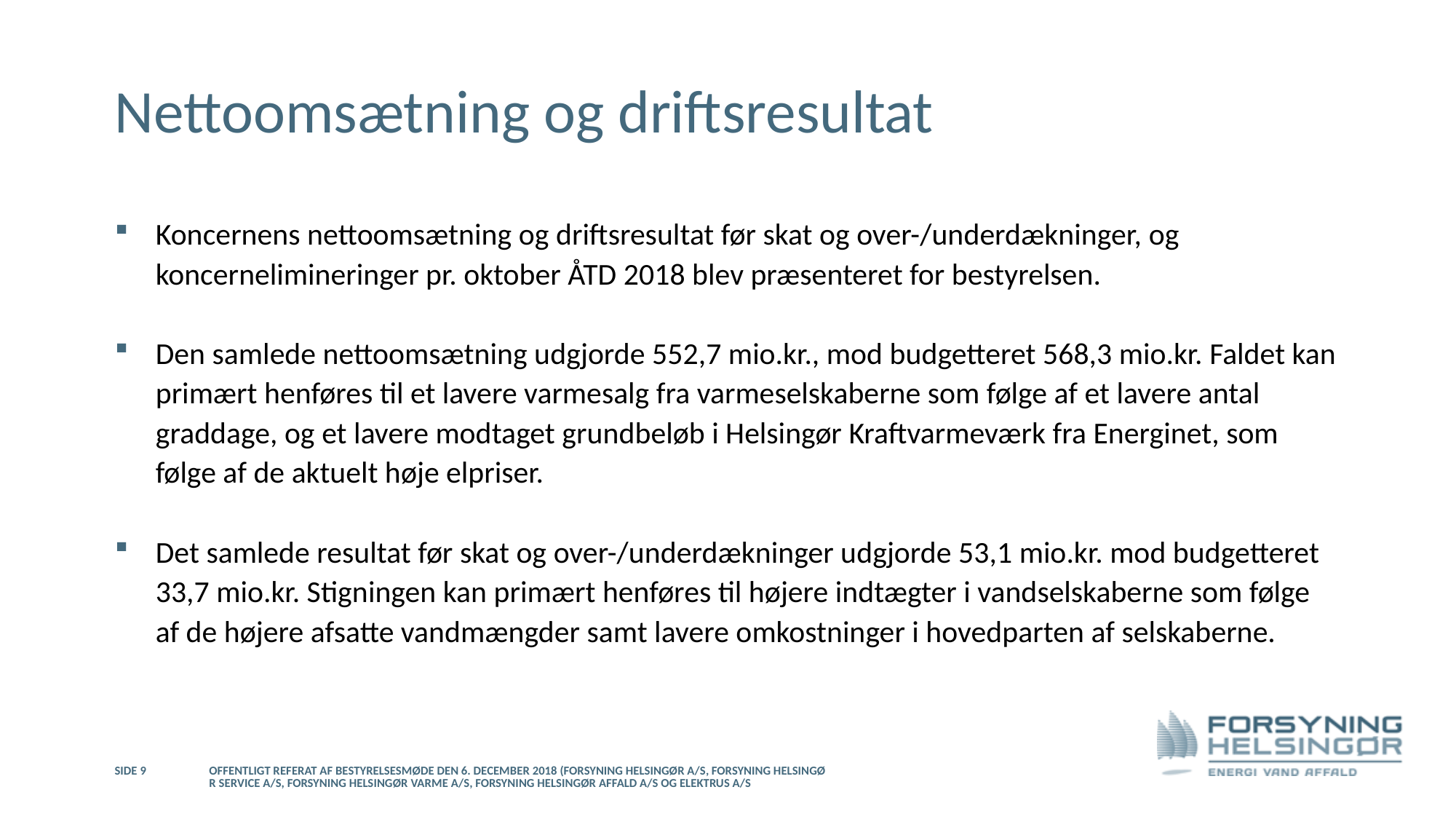

# Nettoomsætning og driftsresultat
Koncernens nettoomsætning og driftsresultat før skat og over-/underdækninger, og koncernelimineringer pr. oktober ÅTD 2018 blev præsenteret for bestyrelsen.

Den samlede nettoomsætning udgjorde 552,7 mio.kr., mod budgetteret 568,3 mio.kr. Faldet kan primært henføres til et lavere varmesalg fra varmeselskaberne som følge af et lavere antal graddage, og et lavere modtaget grundbeløb i Helsingør Kraftvarmeværk fra Energinet, som følge af de aktuelt høje elpriser.

Det samlede resultat før skat og over-/underdækninger udgjorde 53,1 mio.kr. mod budgetteret 33,7 mio.kr. Stigningen kan primært henføres til højere indtægter i vandselskaberne som følge af de højere afsatte vandmængder samt lavere omkostninger i hovedparten af selskaberne.

Side 9
Offentligt referat af bestyrelsesmøde den 6. december 2018 (Forsyning Helsingør A/S, Forsyning Helsingør Service A/S, Forsyning Helsingør Varme A/S, Forsyning Helsingør Affald A/S og Elektrus A/S